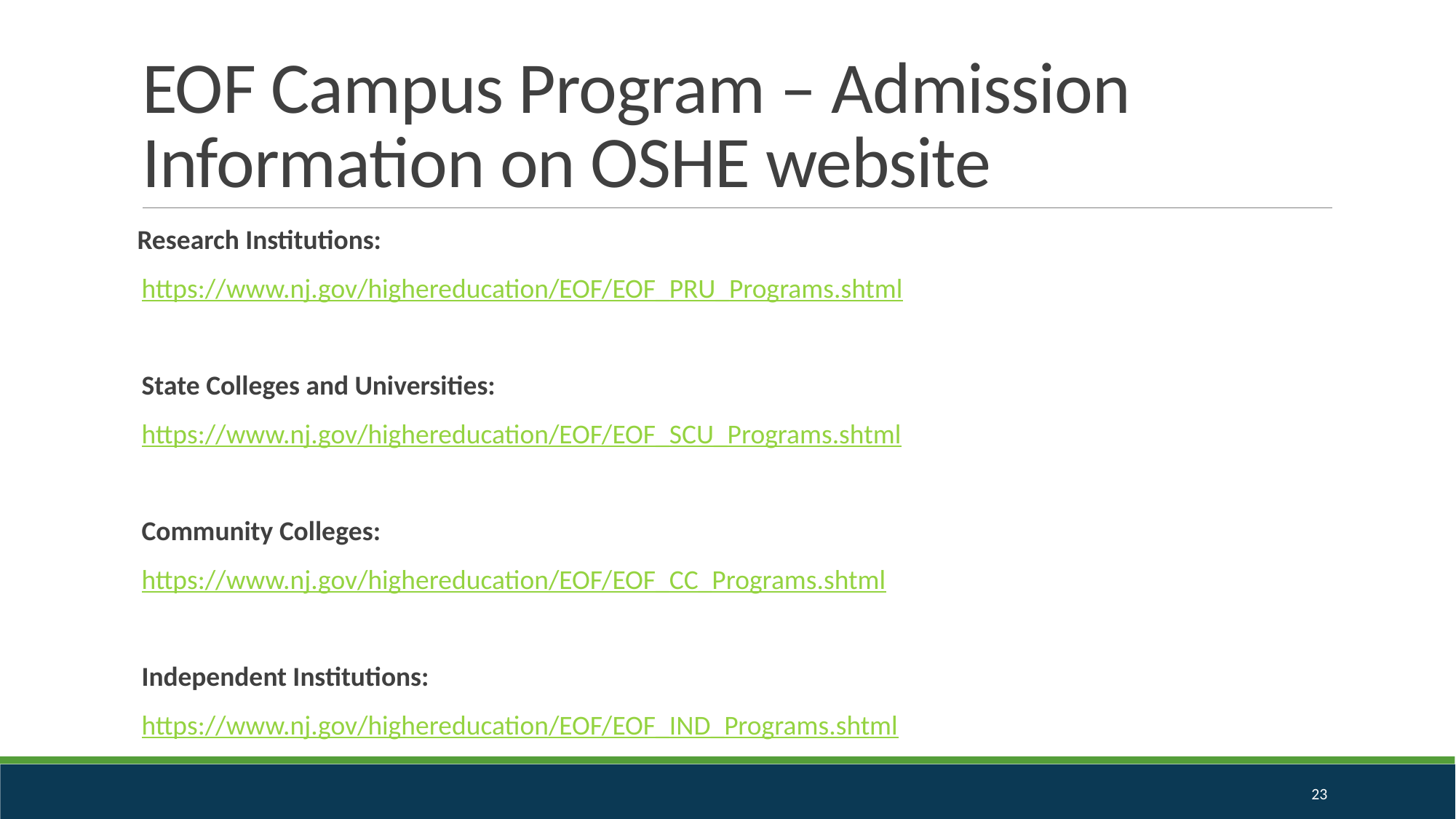

# EOF Campus Program – Admission Information on OSHE website
 Research Institutions:
https://www.nj.gov/highereducation/EOF/EOF_PRU_Programs.shtml

State Colleges and Universities:
https://www.nj.gov/highereducation/EOF/EOF_SCU_Programs.shtml

Community Colleges:
https://www.nj.gov/highereducation/EOF/EOF_CC_Programs.shtml

Independent Institutions:
https://www.nj.gov/highereducation/EOF/EOF_IND_Programs.shtml

23